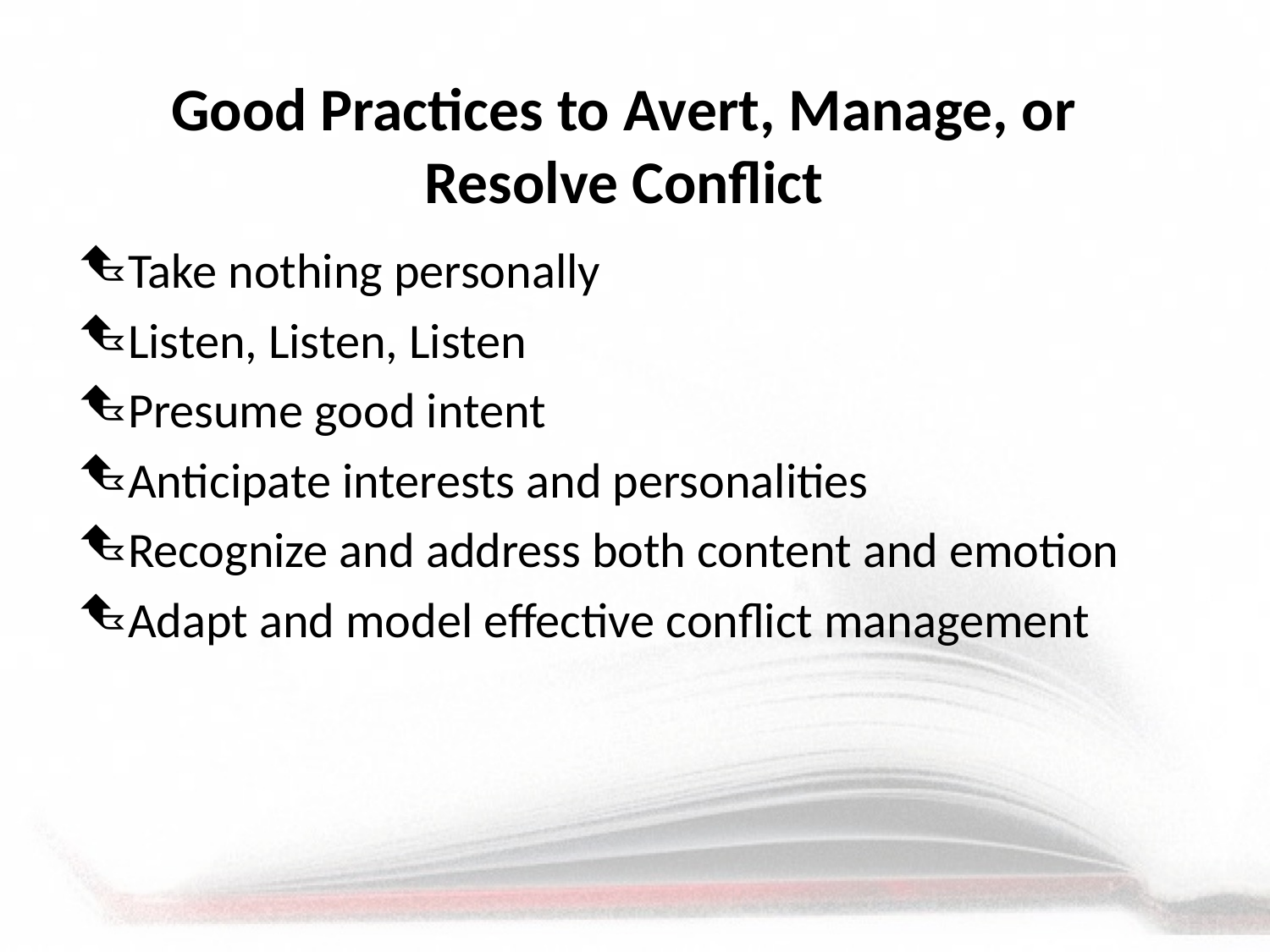

Good Practices to Avert, Manage, or Resolve Conflict
Take nothing personally
Listen, Listen, Listen
Presume good intent
Anticipate interests and personalities
Recognize and address both content and emotion
Adapt and model effective conflict management